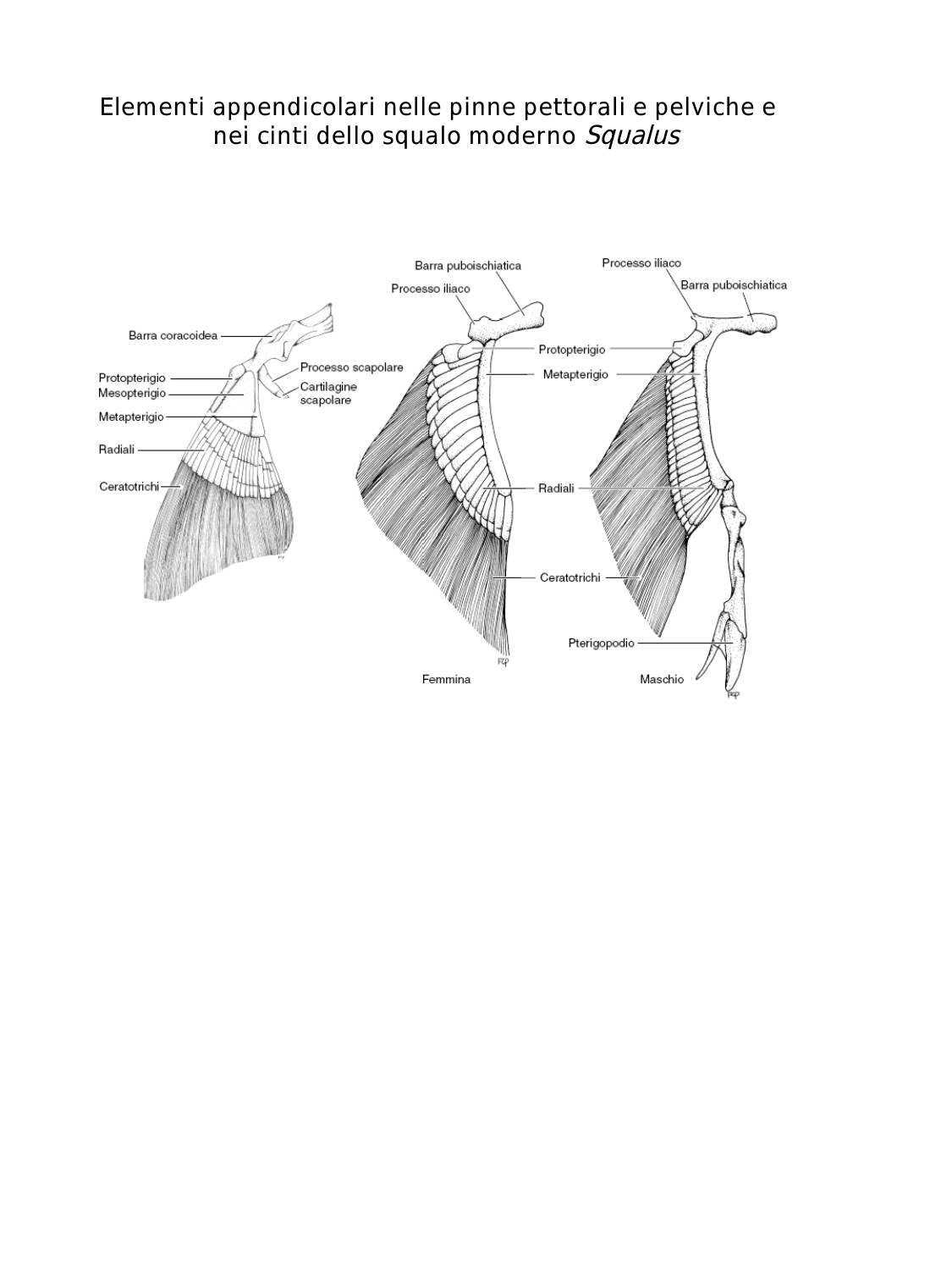

Elementi appendicolari nelle pinne pettorali e pelviche e  nei cinti dello squalo moderno Squalus